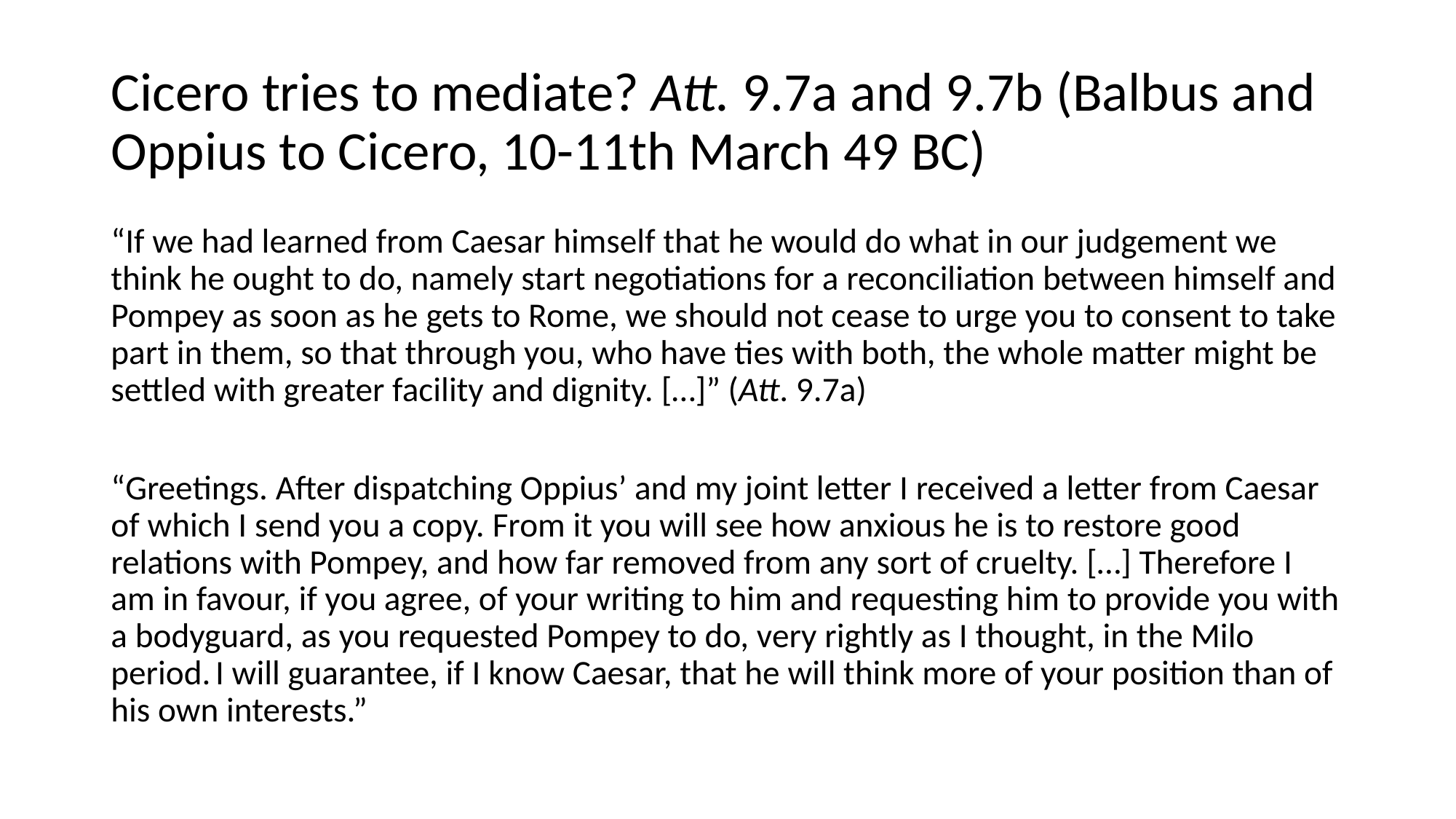

# Cicero tries to mediate? Att. 9.7a and 9.7b (Balbus and Oppius to Cicero, 10-11th March 49 BC)
“If we had learned from Caesar himself that he would do what in our judgement we think he ought to do, namely start negotiations for a reconciliation between himself and Pompey as soon as he gets to Rome, we should not cease to urge you to consent to take part in them, so that through you, who have ties with both, the whole matter might be settled with greater facility and dignity. […]” (Att. 9.7a)

“Greetings. After dispatching Oppius’ and my joint letter I received a letter from Caesar of which I send you a copy. From it you will see how anxious he is to restore good relations with Pompey, and how far removed from any sort of cruelty. […] Therefore I am in favour, if you agree, of your writing to him and requesting him to provide you with a bodyguard, as you requested Pompey to do, very rightly as I thought, in the Milo period. I will guarantee, if I know Caesar, that he will think more of your position than of his own interests.”